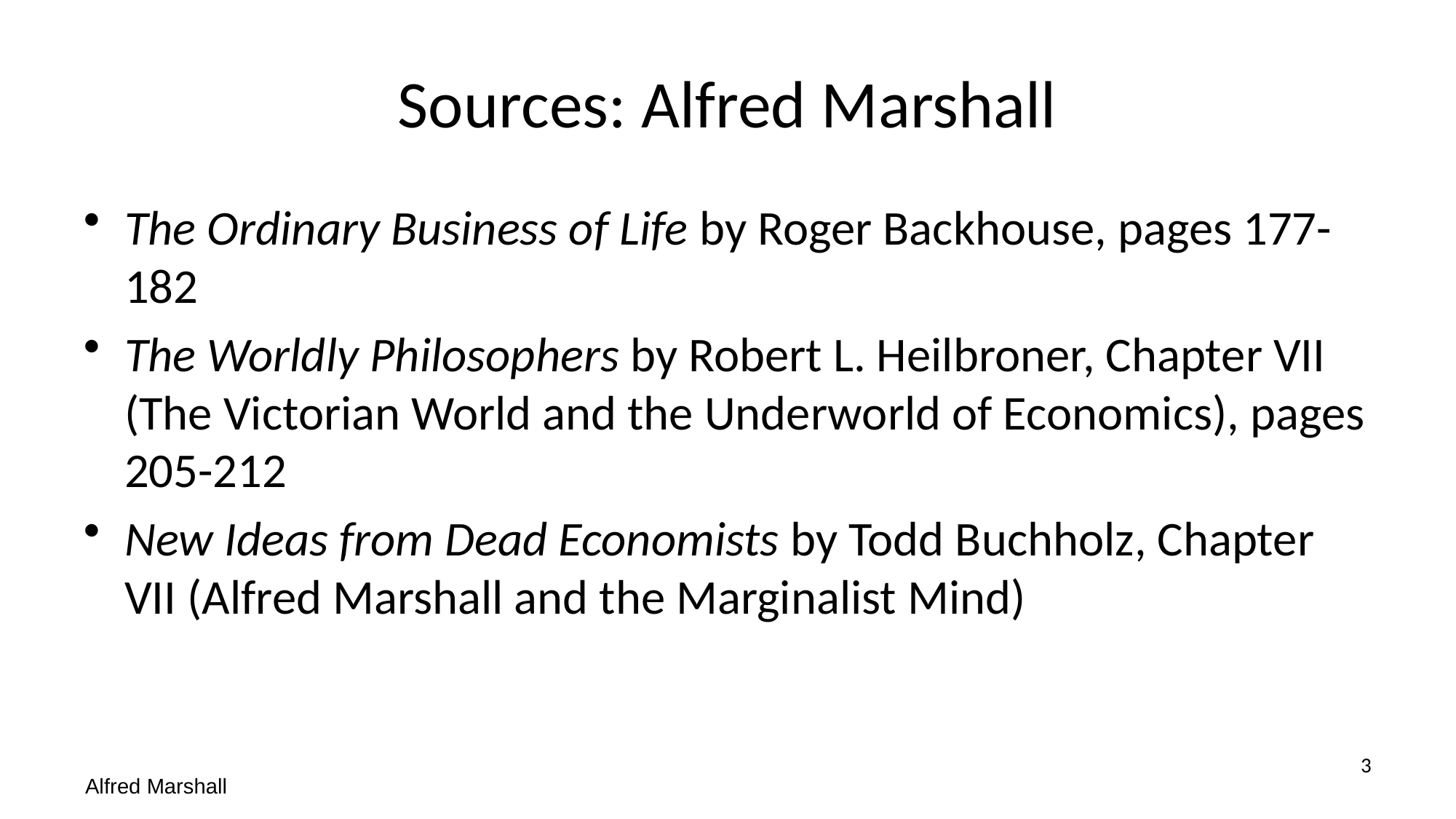

# Sources: Alfred Marshall
The Ordinary Business of Life by Roger Backhouse, pages 177-182
The Worldly Philosophers by Robert L. Heilbroner, Chapter VII (The Victorian World and the Underworld of Economics), pages 205-212
New Ideas from Dead Economists by Todd Buchholz, Chapter VII (Alfred Marshall and the Marginalist Mind)

3
Alfred Marshall